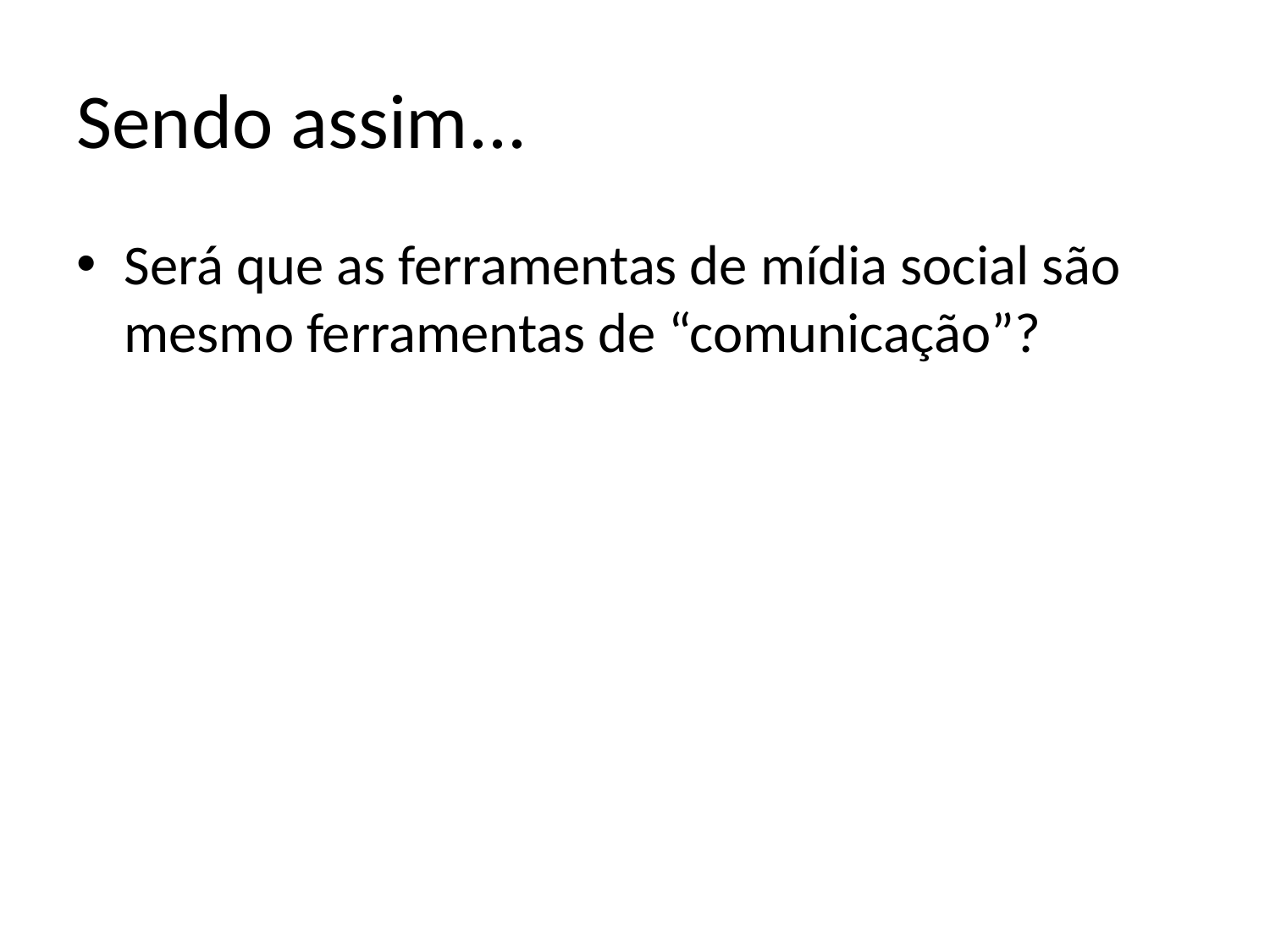

# Sendo assim...
Será que as ferramentas de mídia social são mesmo ferramentas de “comunicação”?